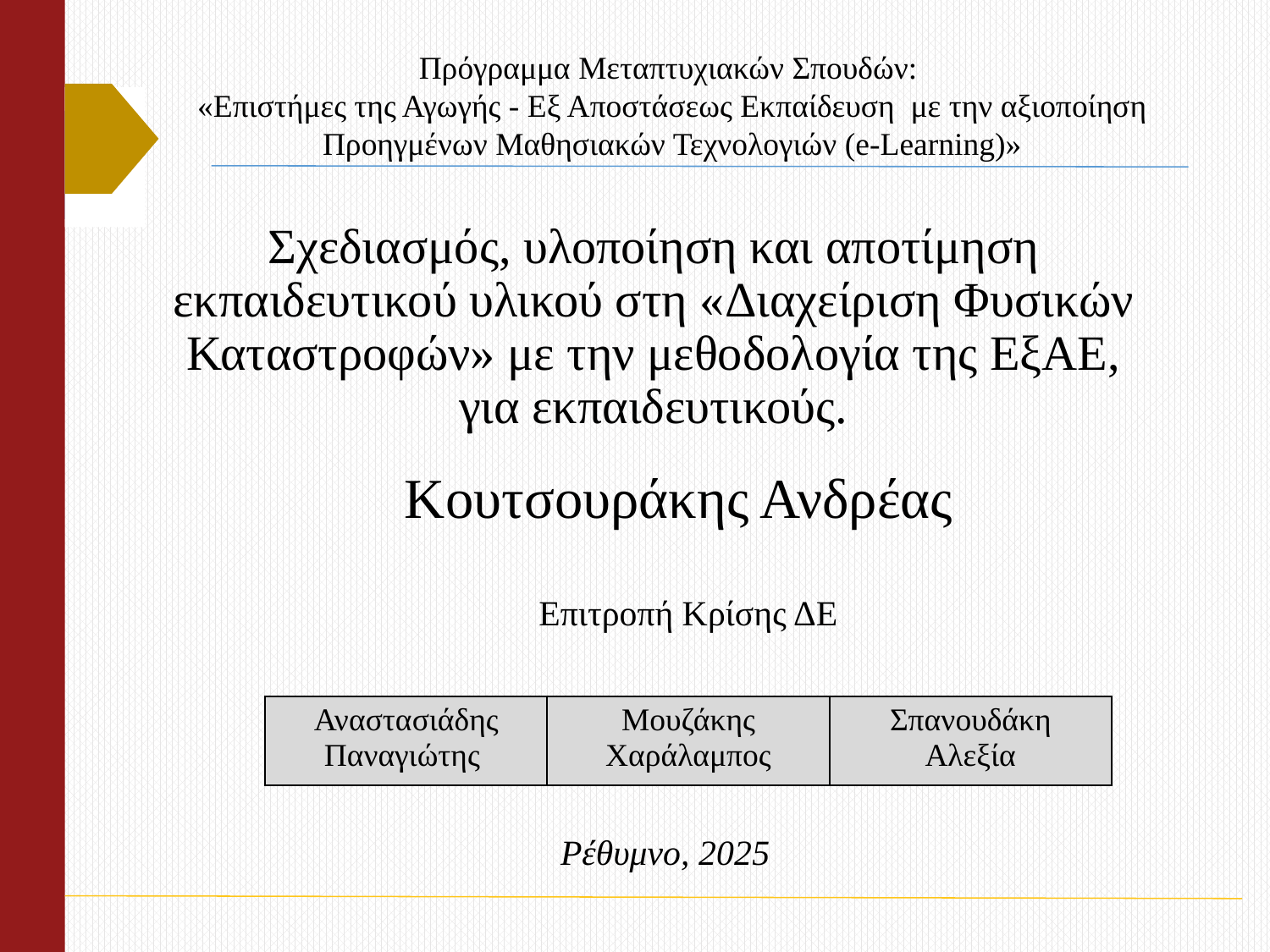

Πρόγραμμα Μεταπτυχιακών Σπουδών:
«Επιστήμες της Αγωγής - Εξ Αποστάσεως Εκπαίδευση  με την αξιοποίηση Προηγμένων Μαθησιακών Τεχνολογιών (e-Learning)»
# Σχεδιασμός, υλοποίηση και αποτίμηση εκπαιδευτικού υλικού στη «Διαχείριση Φυσικών Καταστροφών» με την μεθοδολογία της ΕξΑΕ, για εκπαιδευτικούς.
Κουτσουράκης Ανδρέας
Επιτροπή Κρίσης ΔΕ
| Αναστασιάδης Παναγιώτης | Μουζάκης Χαράλαμπος | Σπανουδάκη Αλεξία |
| --- | --- | --- |
Ρέθυμνο, 2025